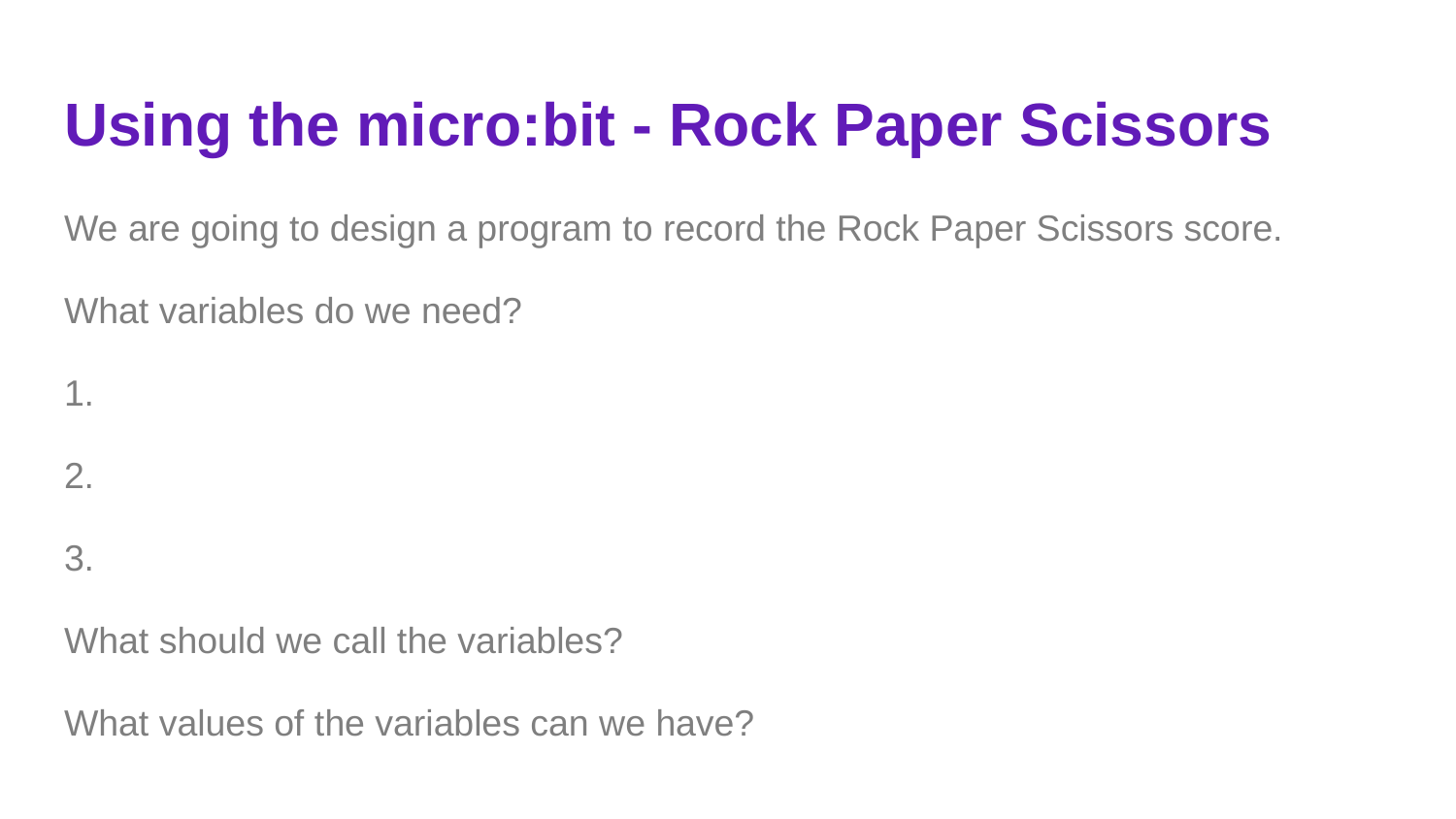

# Using the micro:bit - Rock Paper Scissors
We are going to design a program to record the Rock Paper Scissors score.
What variables do we need?
1.
2.
3.
What should we call the variables?
What values of the variables can we have?